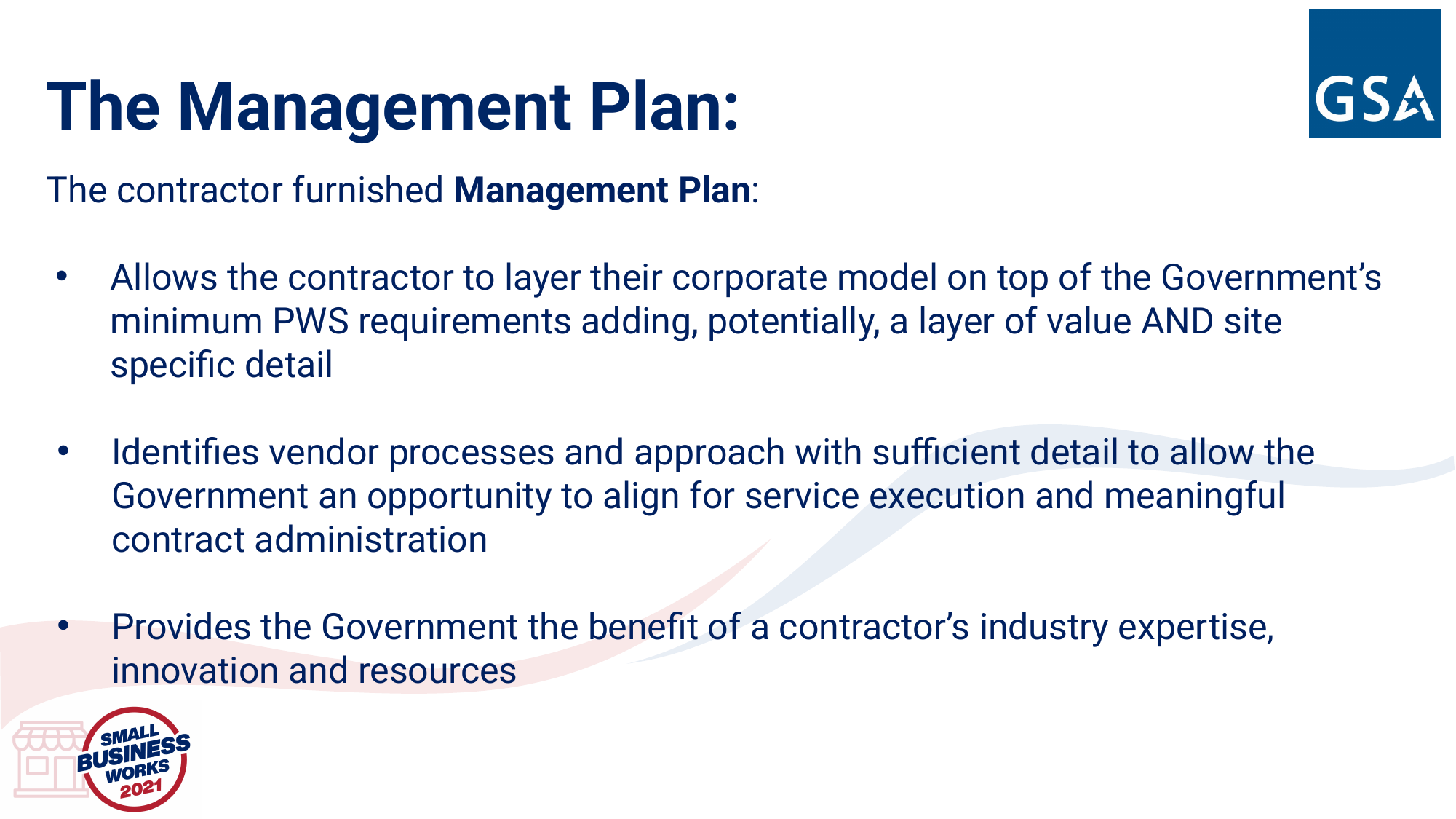

# The Management Plan:
The contractor furnished Management Plan:

Allows the contractor to layer their corporate model on top of the Government’s minimum PWS requirements adding, potentially, a layer of value AND site specific detail

Identifies vendor processes and approach with sufficient detail to allow the Government an opportunity to align for service execution and meaningful contract administration

Provides the Government the benefit of a contractor’s industry expertise, innovation and resources